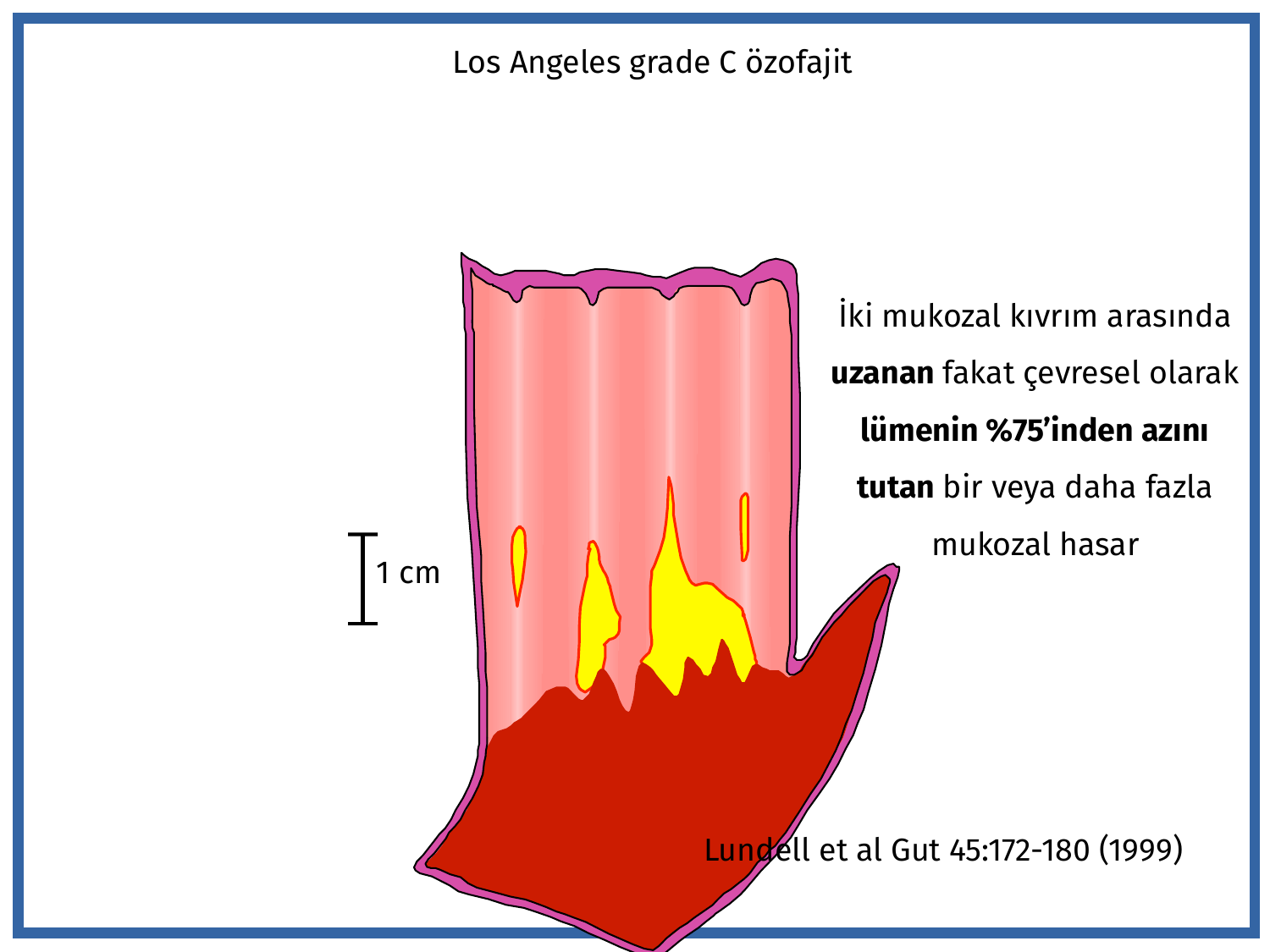

Los Angeles grade C özofajit

İki mukozal kıvrım arasında uzanan fakat çevresel olarak lümenin %75’inden azını tutan bir veya daha fazla mukozal hasar

1 cm
Lundell et al Gut 45:172-180 (1999)